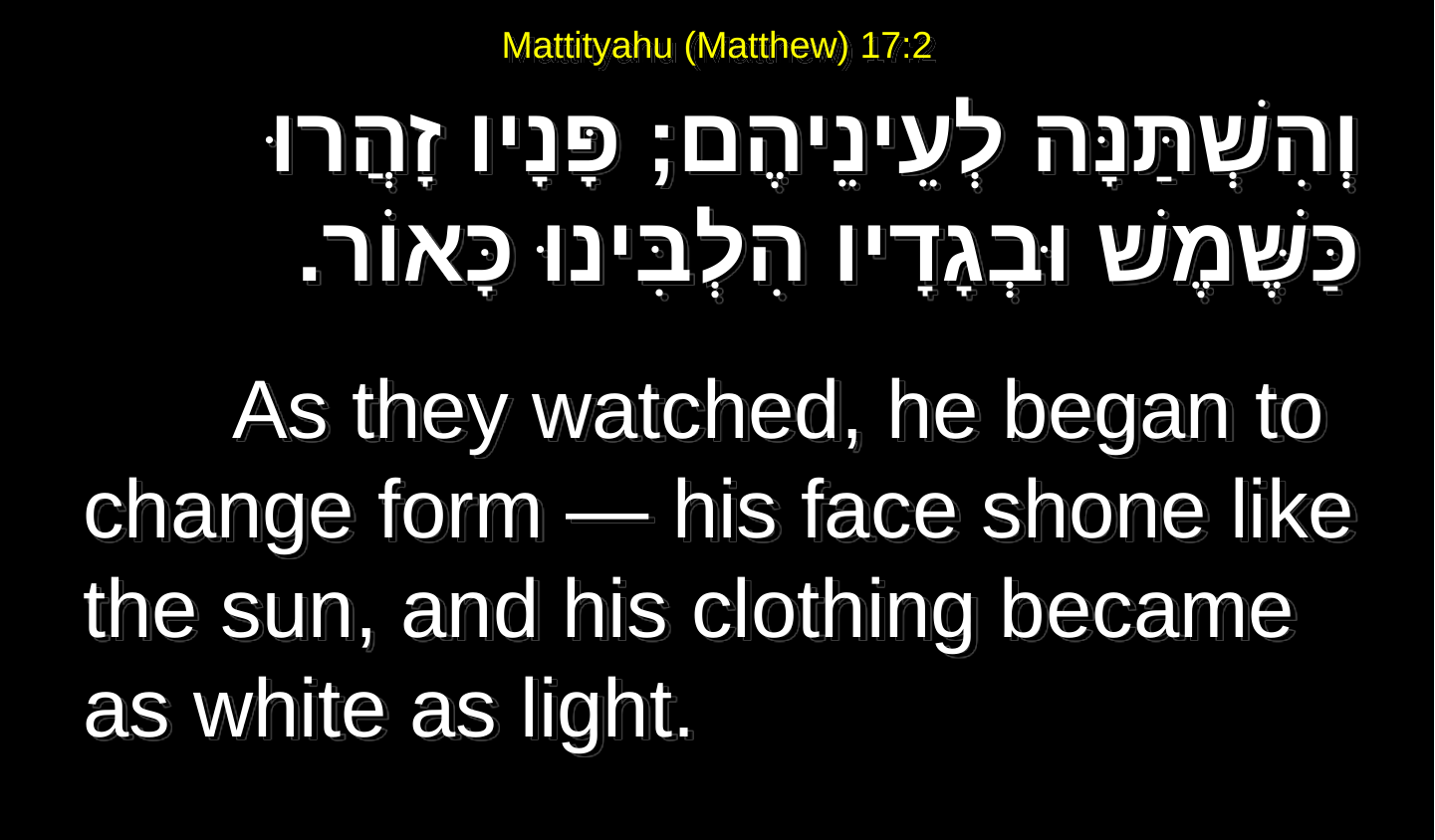

Mattityahu (Matthew) 17:2
וְהִשְׁתַּנָּה לְעֵינֵיהֶם; פָּנָיו זָהֲרוּ כַּשֶּׁמֶשׁ וּבְגָדָיו הִלְבִּינוּ כָּאוֹר.

	As they watched, he began to change form — his face shone like the sun, and his clothing became as white as light.